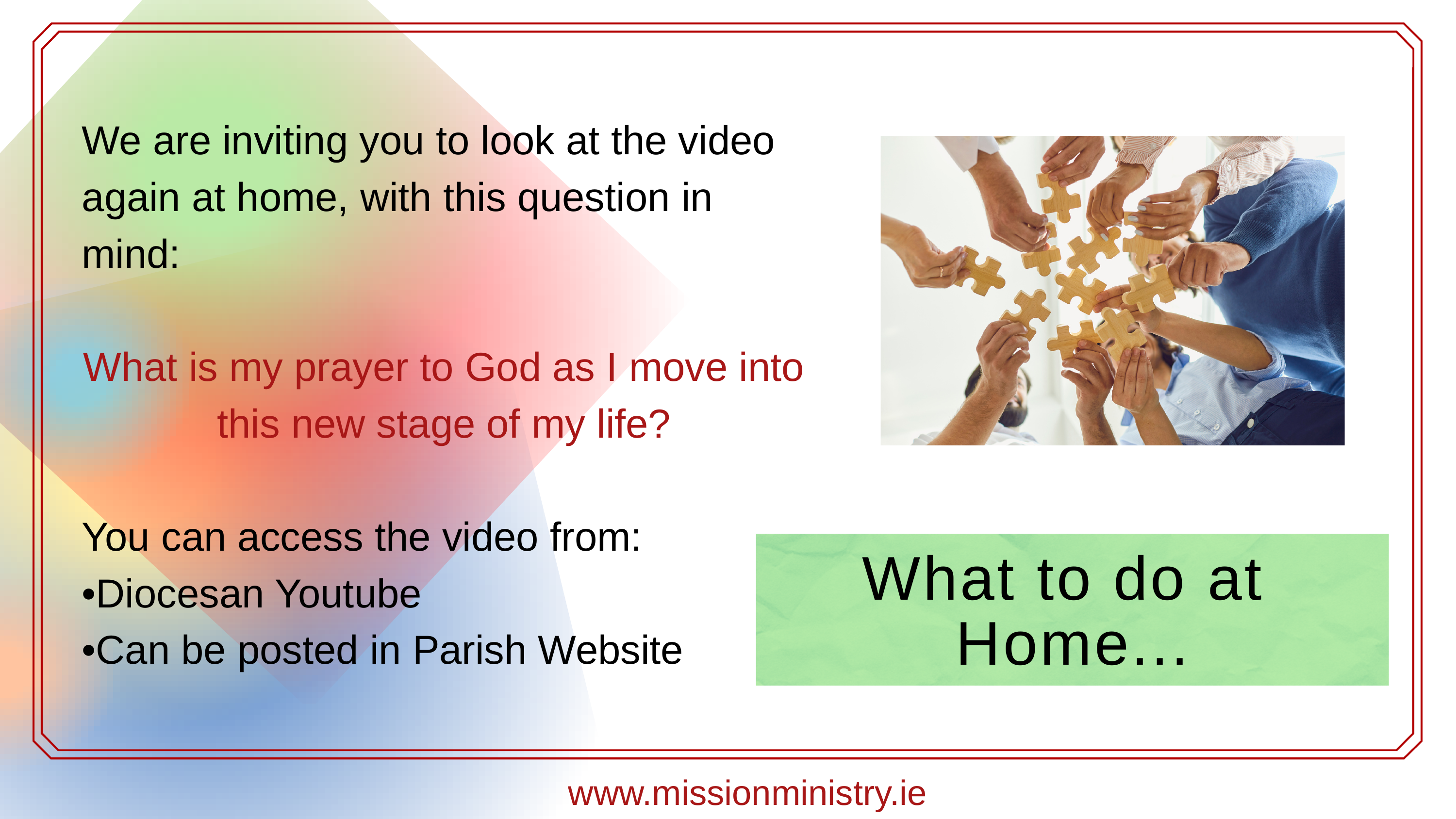

We are inviting you to look at the video again at home, with this question in mind:

What is my prayer to God as I move into this new stage of my life?

You can access the video from:
•Diocesan Youtube
•Can be posted in Parish Website

What to do at
Home...
www.missionministry.ie